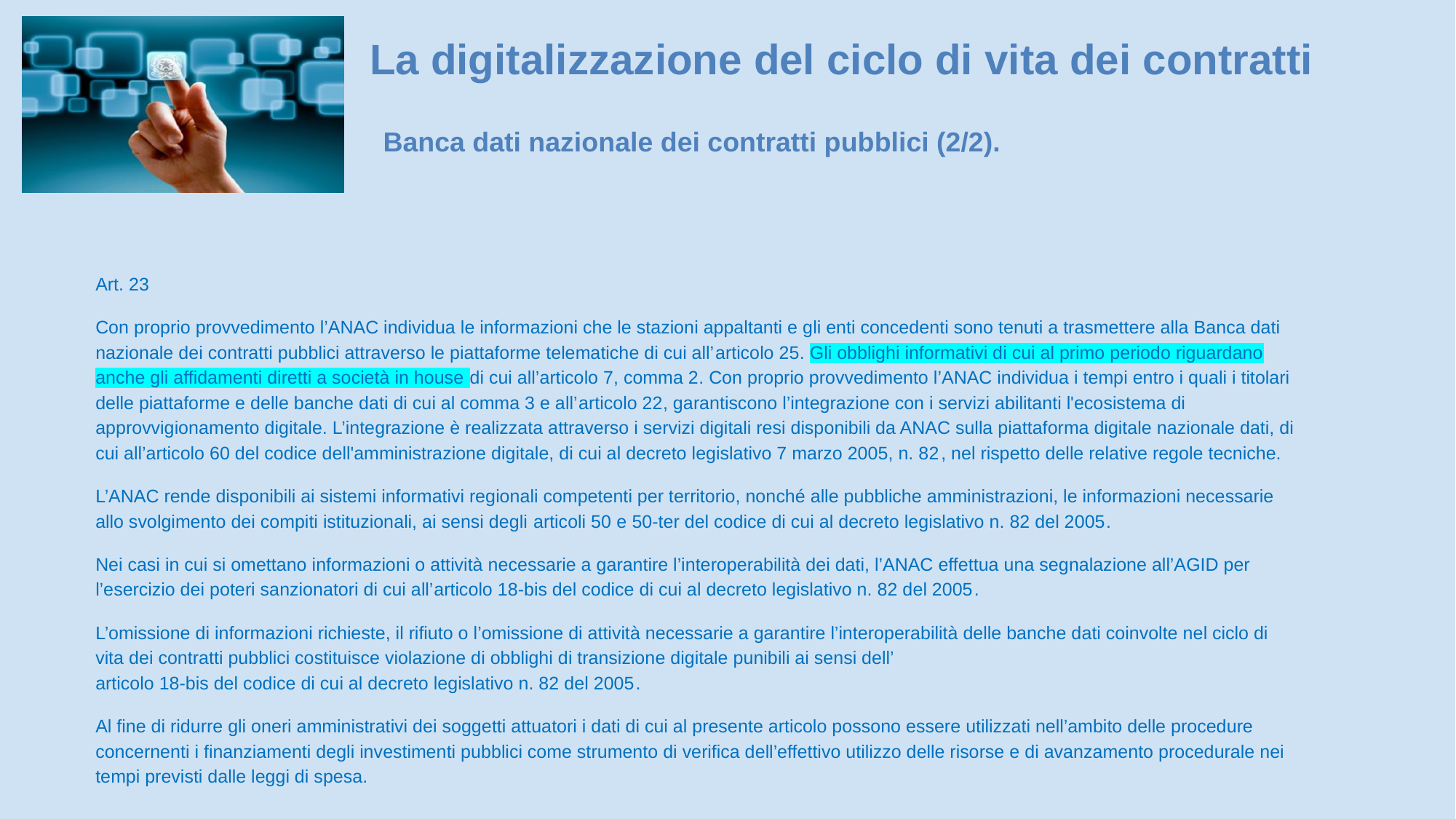

La digitalizzazione del ciclo di vita dei contratti
Banca dati nazionale dei contratti pubblici (2/2).
Art. 23
Con proprio provvedimento l’ANAC individua le informazioni che le stazioni appaltanti e gli enti concedenti sono tenuti a trasmettere alla Banca dati nazionale dei contratti pubblici attraverso le piattaforme telematiche di cui all’articolo 25. Gli obblighi informativi di cui al primo periodo riguardano anche gli affidamenti diretti a società in house di cui all’articolo 7, comma 2. Con proprio provvedimento l’ANAC individua i tempi entro i quali i titolari delle piattaforme e delle banche dati di cui al comma 3 e all’articolo 22, garantiscono l’integrazione con i servizi abilitanti l'ecosistema di approvvigionamento digitale. L’integrazione è realizzata attraverso i servizi digitali resi disponibili da ANAC sulla piattaforma digitale nazionale dati, di cui all’articolo 60 del codice dell'amministrazione digitale, di cui al decreto legislativo 7 marzo 2005, n. 82, nel rispetto delle relative regole tecniche.
L’ANAC rende disponibili ai sistemi informativi regionali competenti per territorio, nonché alle pubbliche amministrazioni, le informazioni necessarie allo svolgimento dei compiti istituzionali, ai sensi degli articoli 50 e 50-ter del codice di cui al decreto legislativo n. 82 del 2005.
Nei casi in cui si omettano informazioni o attività necessarie a garantire l’interoperabilità dei dati, l’ANAC effettua una segnalazione all’AGID per l’esercizio dei poteri sanzionatori di cui all’articolo 18-bis del codice di cui al decreto legislativo n. 82 del 2005.
L’omissione di informazioni richieste, il rifiuto o l’omissione di attività necessarie a garantire l’interoperabilità delle banche dati coinvolte nel ciclo di vita dei contratti pubblici costituisce violazione di obblighi di transizione digitale punibili ai sensi dell’articolo 18-bis del codice di cui al decreto legislativo n. 82 del 2005.
Al fine di ridurre gli oneri amministrativi dei soggetti attuatori i dati di cui al presente articolo possono essere utilizzati nell’ambito delle procedure concernenti i finanziamenti degli investimenti pubblici come strumento di verifica dell’effettivo utilizzo delle risorse e di avanzamento procedurale nei tempi previsti dalle leggi di spesa.